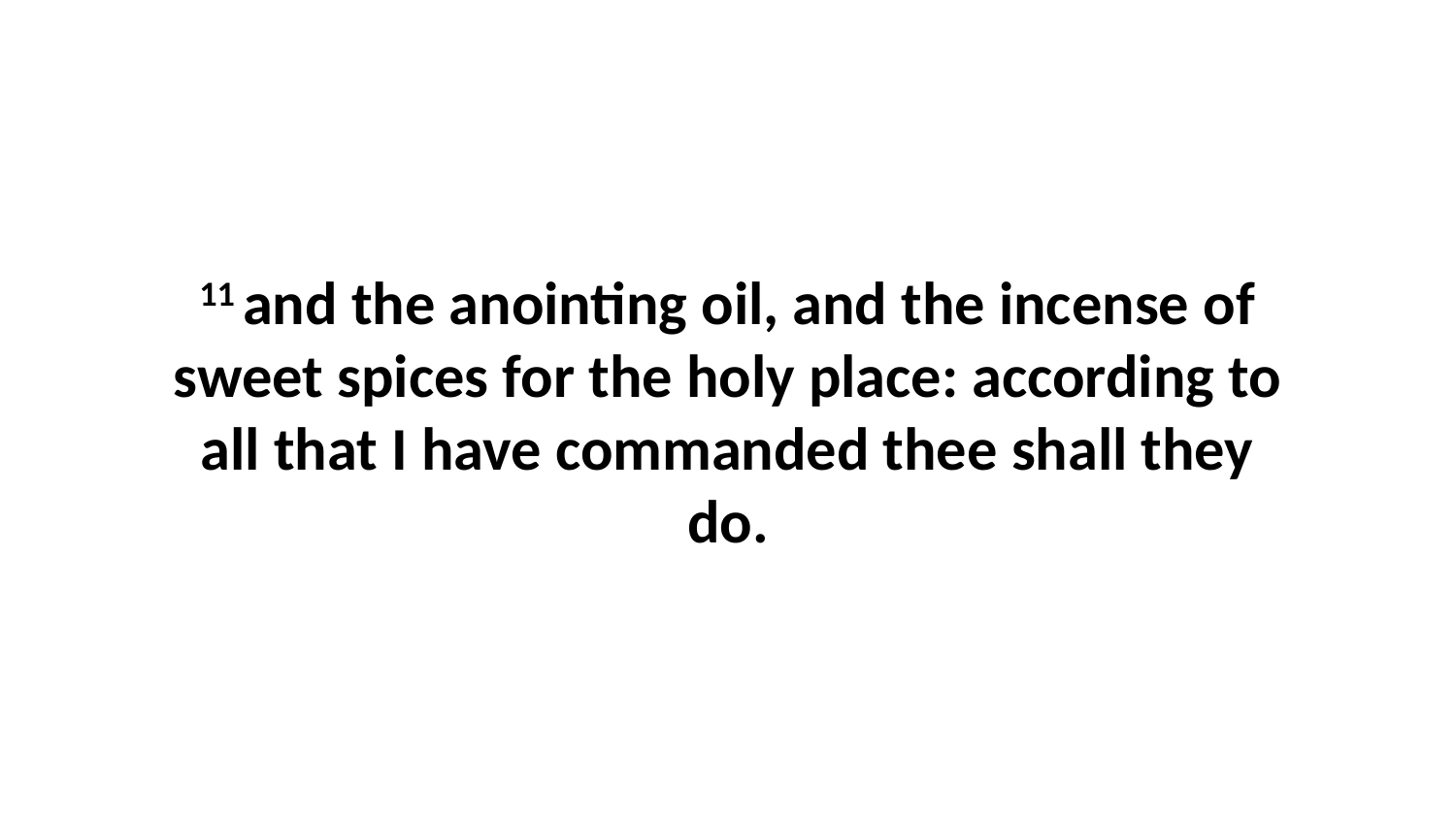

11 and the anointing oil, and the incense of sweet spices for the holy place: according to all that I have commanded thee shall they do.